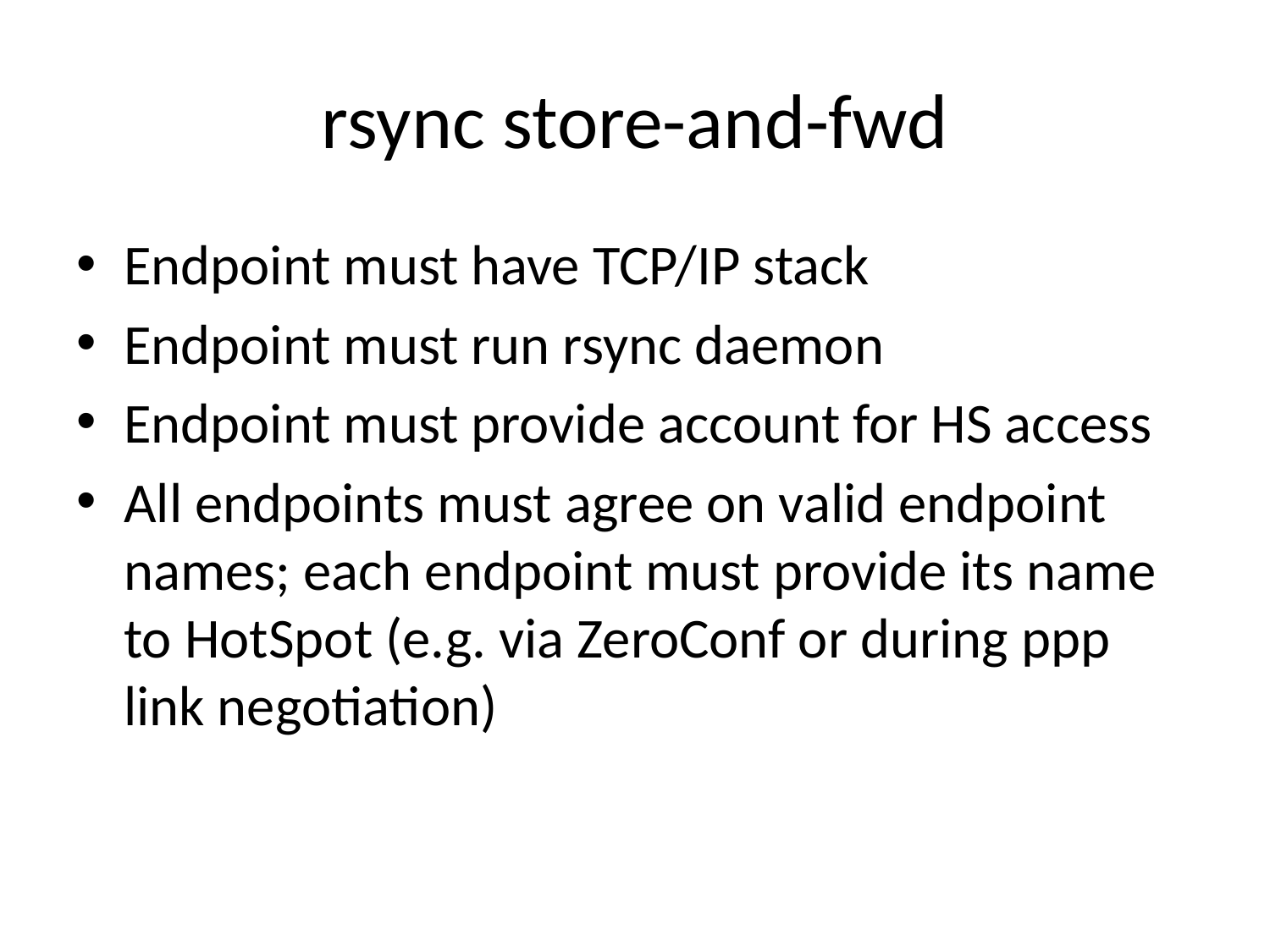

# rsync store-and-fwd
Endpoint must have TCP/IP stack
Endpoint must run rsync daemon
Endpoint must provide account for HS access
All endpoints must agree on valid endpoint names; each endpoint must provide its name to HotSpot (e.g. via ZeroConf or during ppp link negotiation)